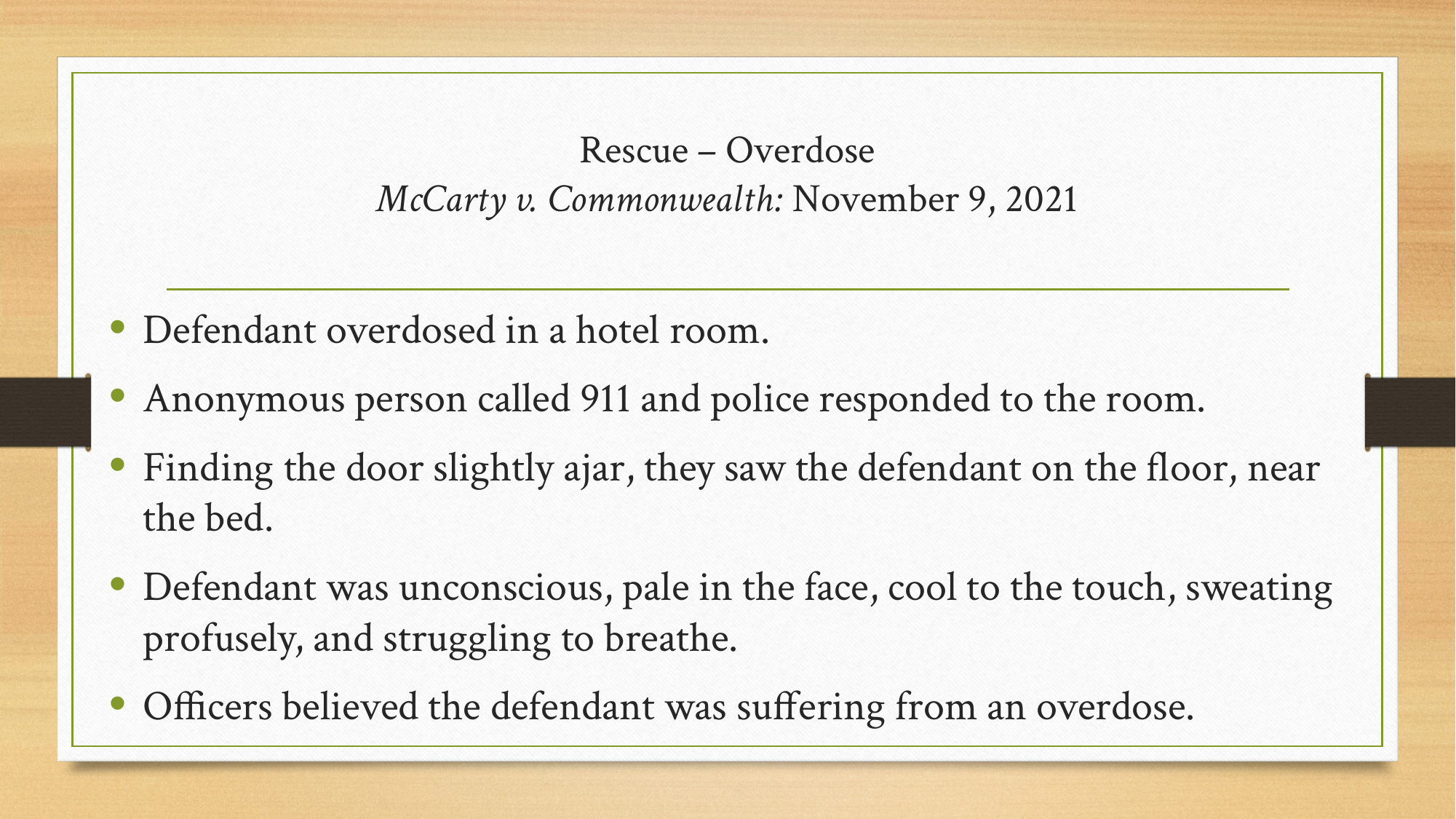

# Rescue – Overdose McCarty v. Commonwealth: November 9, 2021
Defendant overdosed in a hotel room.
Anonymous person called 911 and police responded to the room.
Finding the door slightly ajar, they saw the defendant on the floor, near the bed.
Defendant was unconscious, pale in the face, cool to the touch, sweating profusely, and struggling to breathe.
Officers believed the defendant was suffering from an overdose.